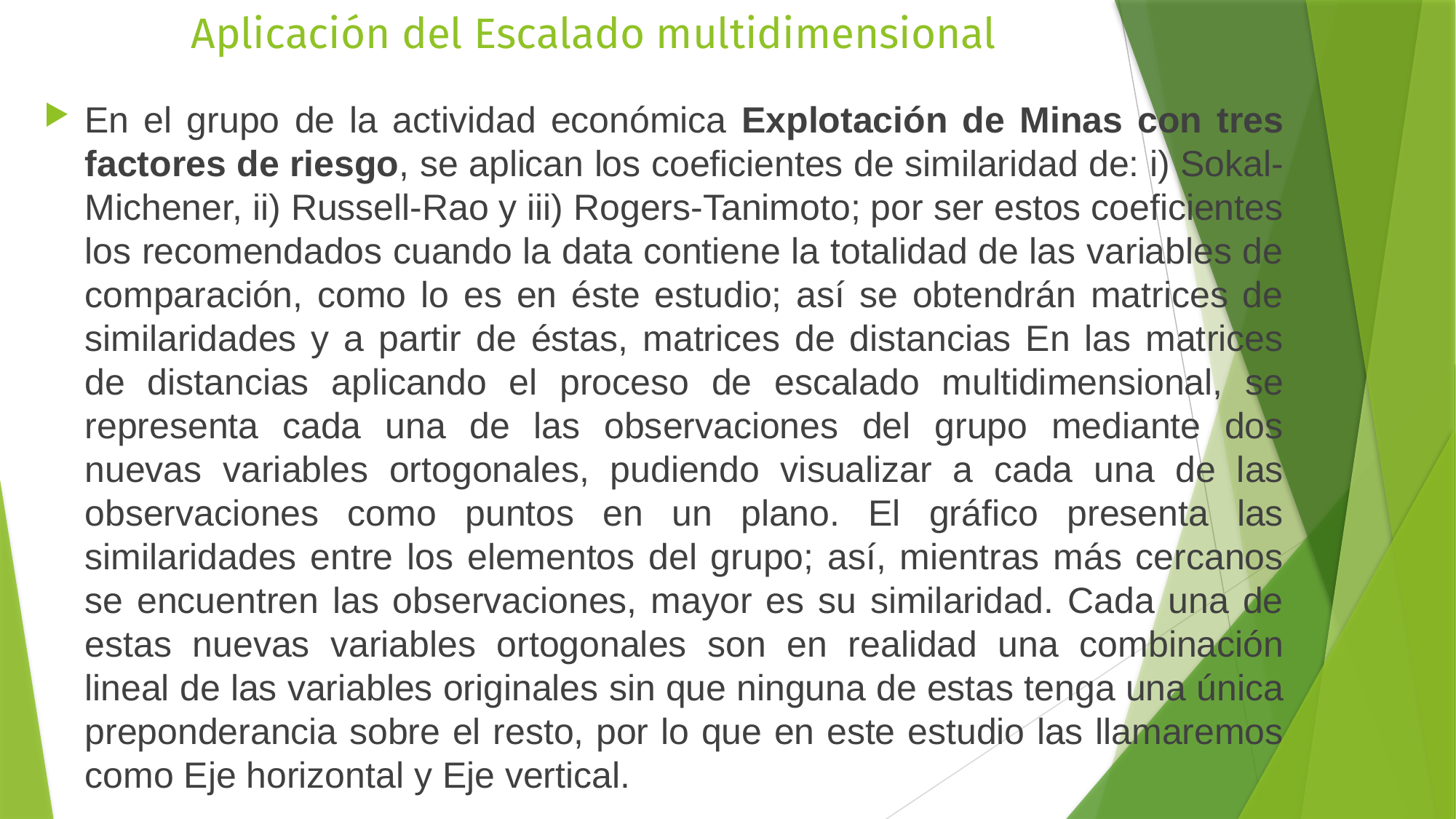

# Aplicación del Escalado multidimensional
En el grupo de la actividad económica Explotación de Minas con tres factores de riesgo, se aplican los coeficientes de similaridad de: i) Sokal-Michener, ii) Russell-Rao y iii) Rogers-Tanimoto; por ser estos coeficientes los recomendados cuando la data contiene la totalidad de las variables de comparación, como lo es en éste estudio; así se obtendrán matrices de similaridades y a partir de éstas, matrices de distancias En las matrices de distancias aplicando el proceso de escalado multidimensional, se representa cada una de las observaciones del grupo mediante dos nuevas variables ortogonales, pudiendo visualizar a cada una de las observaciones como puntos en un plano. El gráfico presenta las similaridades entre los elementos del grupo; así, mientras más cercanos se encuentren las observaciones, mayor es su similaridad. Cada una de estas nuevas variables ortogonales son en realidad una combinación lineal de las variables originales sin que ninguna de estas tenga una única preponderancia sobre el resto, por lo que en este estudio las llamaremos como Eje horizontal y Eje vertical.